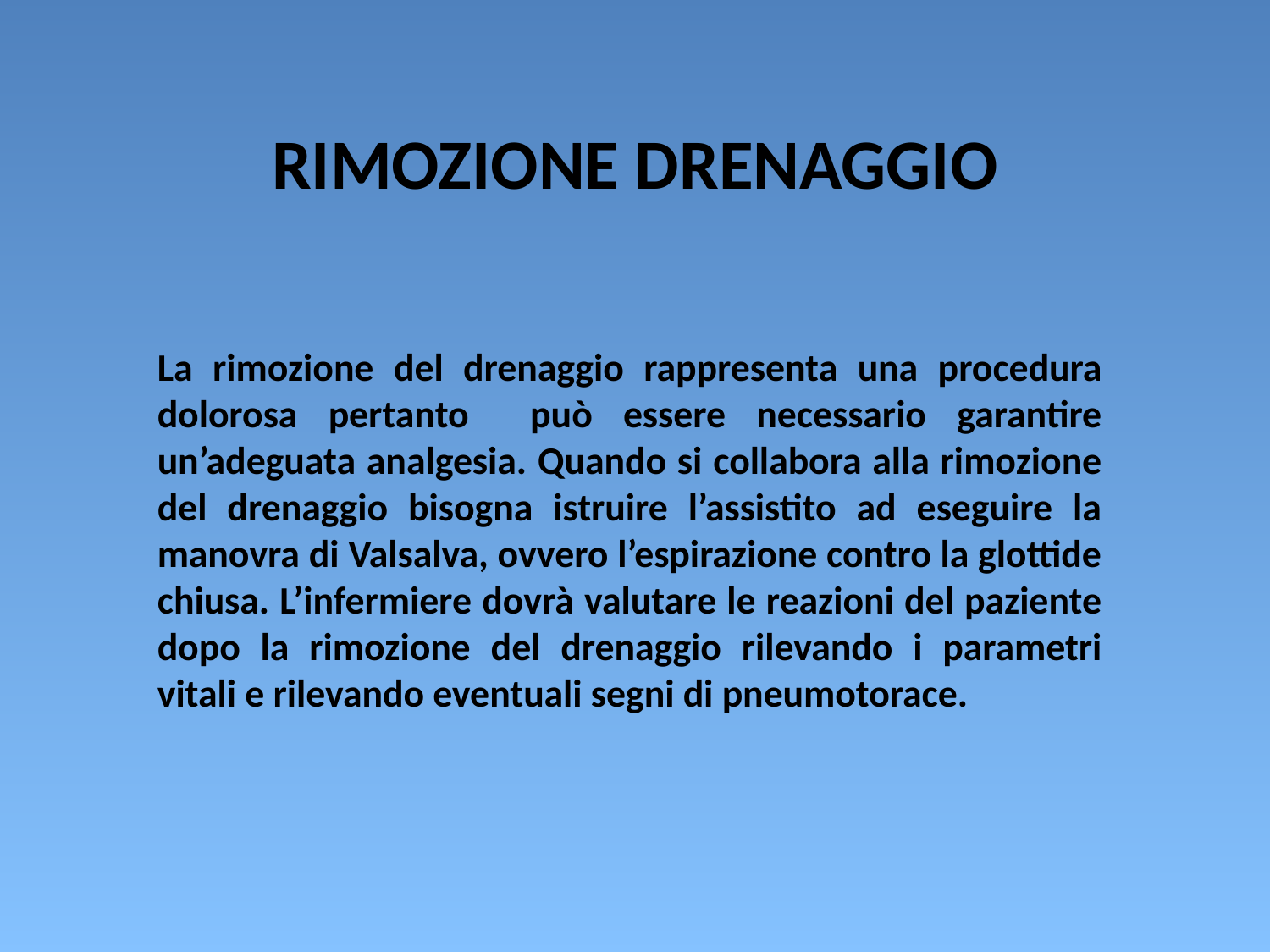

# RIMOZIONE DRENAGGIO
La rimozione del drenaggio rappresenta una procedura dolorosa pertanto  può essere necessario garantire un’adeguata analgesia. Quando si collabora alla rimozione del drenaggio bisogna istruire l’assistito ad eseguire la manovra di Valsalva, ovvero l’espirazione contro la glottide chiusa. L’infermiere dovrà valutare le reazioni del paziente dopo la rimozione del drenaggio rilevando i parametri vitali e rilevando eventuali segni di pneumotorace.